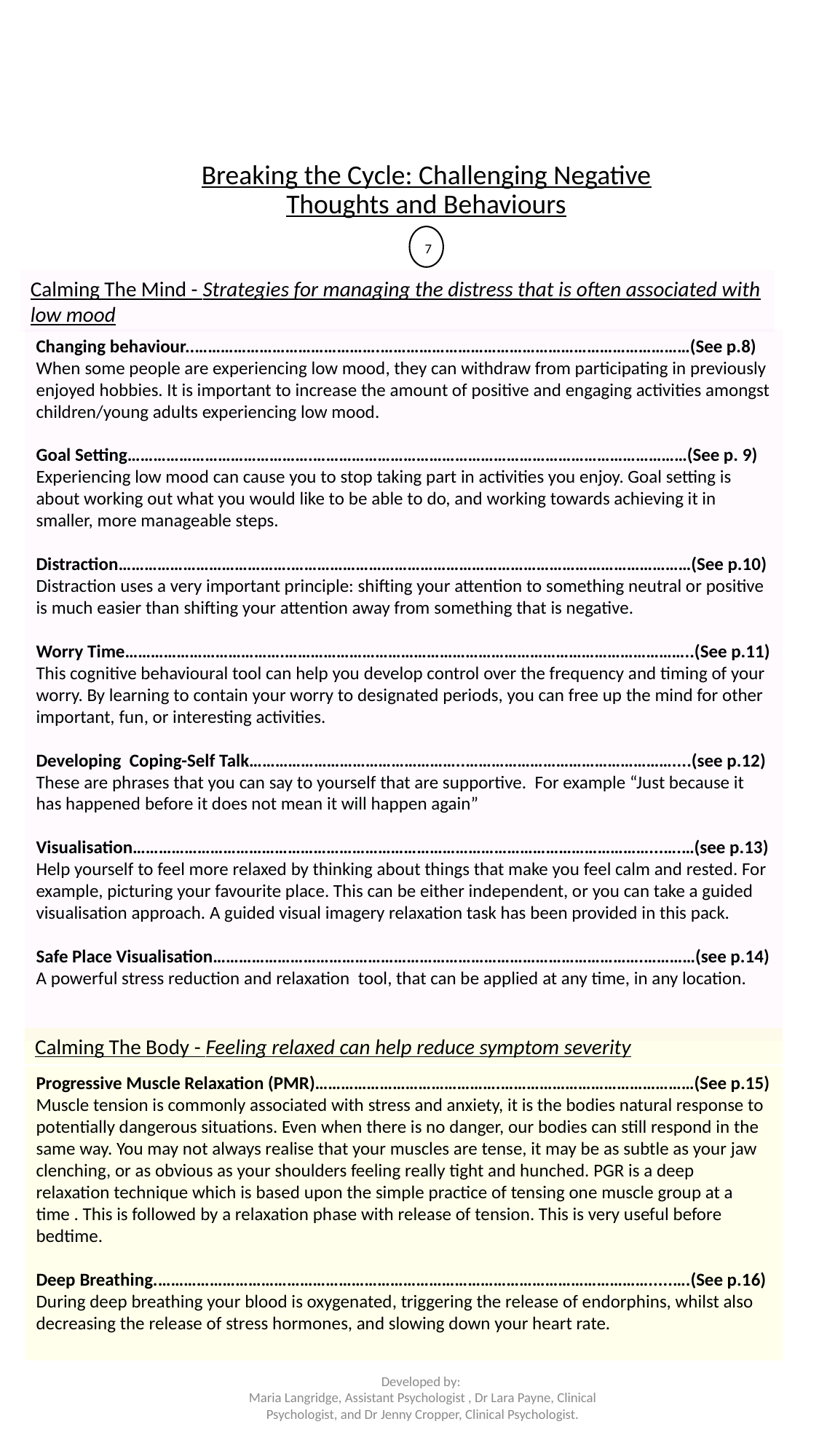

# Breaking the Cycle: Challenging Negative Thoughts and Behaviours
7

Calming The Mind - Strategies for managing the distress that is often associated with low mood
Changing behaviour..…………………………………….………………………………………………………………(See p.8)
When some people are experiencing low mood, they can withdraw from participating in previously enjoyed hobbies. It is important to increase the amount of positive and engaging activities amongst children/young adults experiencing low mood.

Goal Setting…………………………………….……………………………………………………………………………(See p. 9)
Experiencing low mood can cause you to stop taking part in activities you enjoy. Goal setting is about working out what you would like to be able to do, and working towards achieving it in smaller, more manageable steps.

Distraction………………………………….…………………………………………………………………………………(See p.10)
Distraction uses a very important principle: shifting your attention to something neutral or positive is much easier than shifting your attention away from something that is negative.

Worry Time……………………………….…………………………………………………………………………………..(See p.11)
This cognitive behavioural tool can help you develop control over the frequency and timing of your worry. By learning to contain your worry to designated periods, you can free up the mind for other important, fun, or interesting activities.

Developing  Coping-Self Talk…………………………………………..…………………………………………....(see p.12)
These are phrases that you can say to yourself that are supportive.  For example “Just because it has happened before it does not mean it will happen again”

Visualisation…………………………………………………………………………………………………………...….…(see p.13)
Help yourself to feel more relaxed by thinking about things that make you feel calm and rested. For example, picturing your favourite place. This can be either independent, or you can take a guided visualisation approach. A guided visual imagery relaxation task has been provided in this pack.

Safe Place Visualisation……………………………………………………………………………………….…………(see p.14)
A powerful stress reduction and relaxation  tool, that can be applied at any time, in any location.

Calming The Body - Feeling relaxed can help reduce symptom severity
Progressive Muscle Relaxation (PMR)…………………………………….………………………………………(See p.15)
Muscle tension is commonly associated with stress and anxiety, it is the bodies natural response to potentially dangerous situations. Even when there is no danger, our bodies can still respond in the same way. You may not always realise that your muscles are tense, it may be as subtle as your jaw clenching, or as obvious as your shoulders feeling really tight and hunched. PGR is a deep relaxation technique which is based upon the simple practice of tensing one muscle group at a time . This is followed by a relaxation phase with release of tension. This is very useful before bedtime.

Deep Breathing.…………………………………………………………………………………………………….....….(See p.16)
During deep breathing your blood is oxygenated, triggering the release of endorphins, whilst also decreasing the release of stress hormones, and slowing down your heart rate.

Developed by:
Maria Langridge, Assistant Psychologist , Dr Lara Payne, Clinical Psychologist, and Dr Jenny Cropper, Clinical Psychologist.